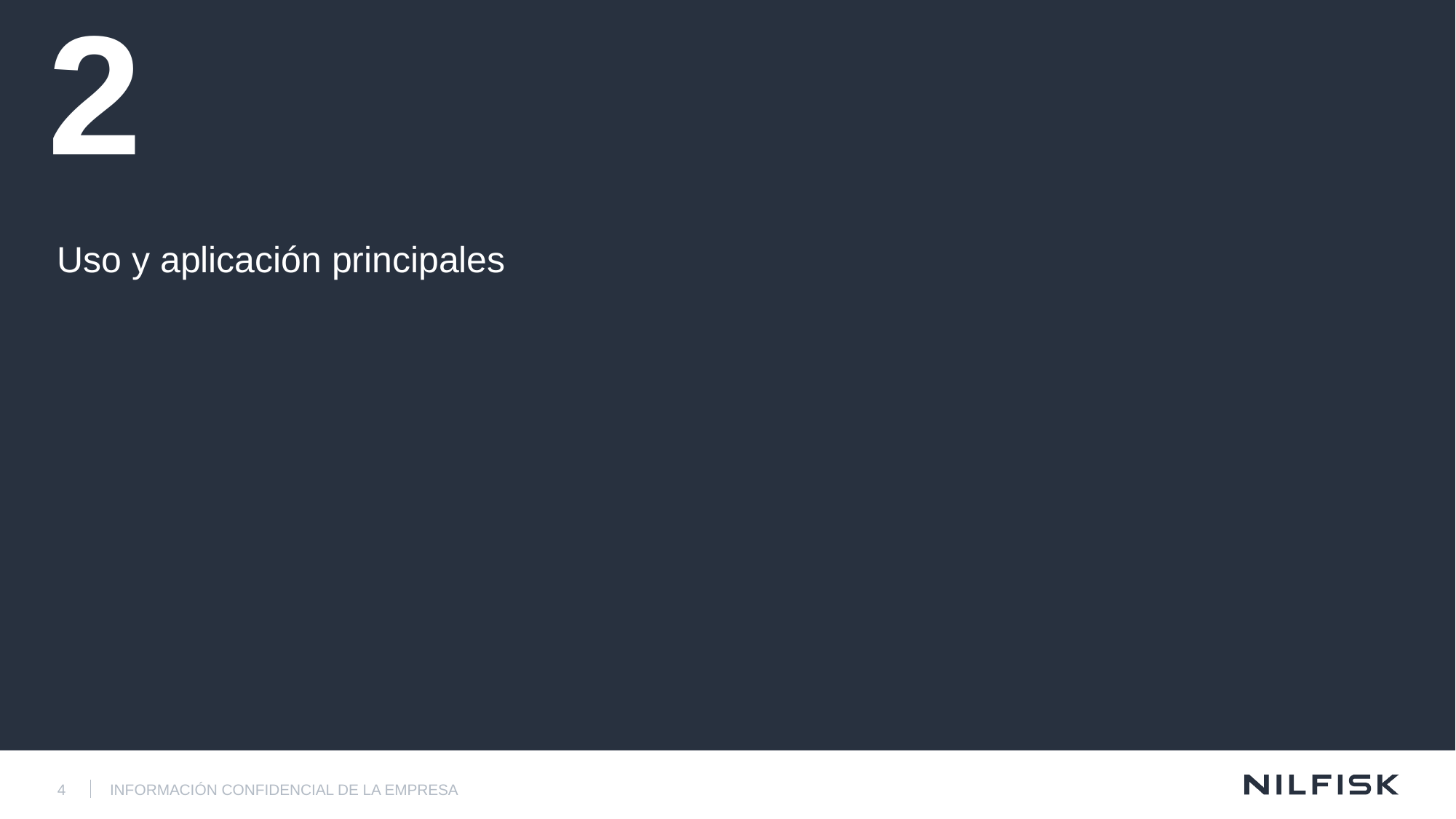

# 2
Uso y aplicación principales
INFORMACIÓN CONFIDENCIAL DE LA EMPRESA
4